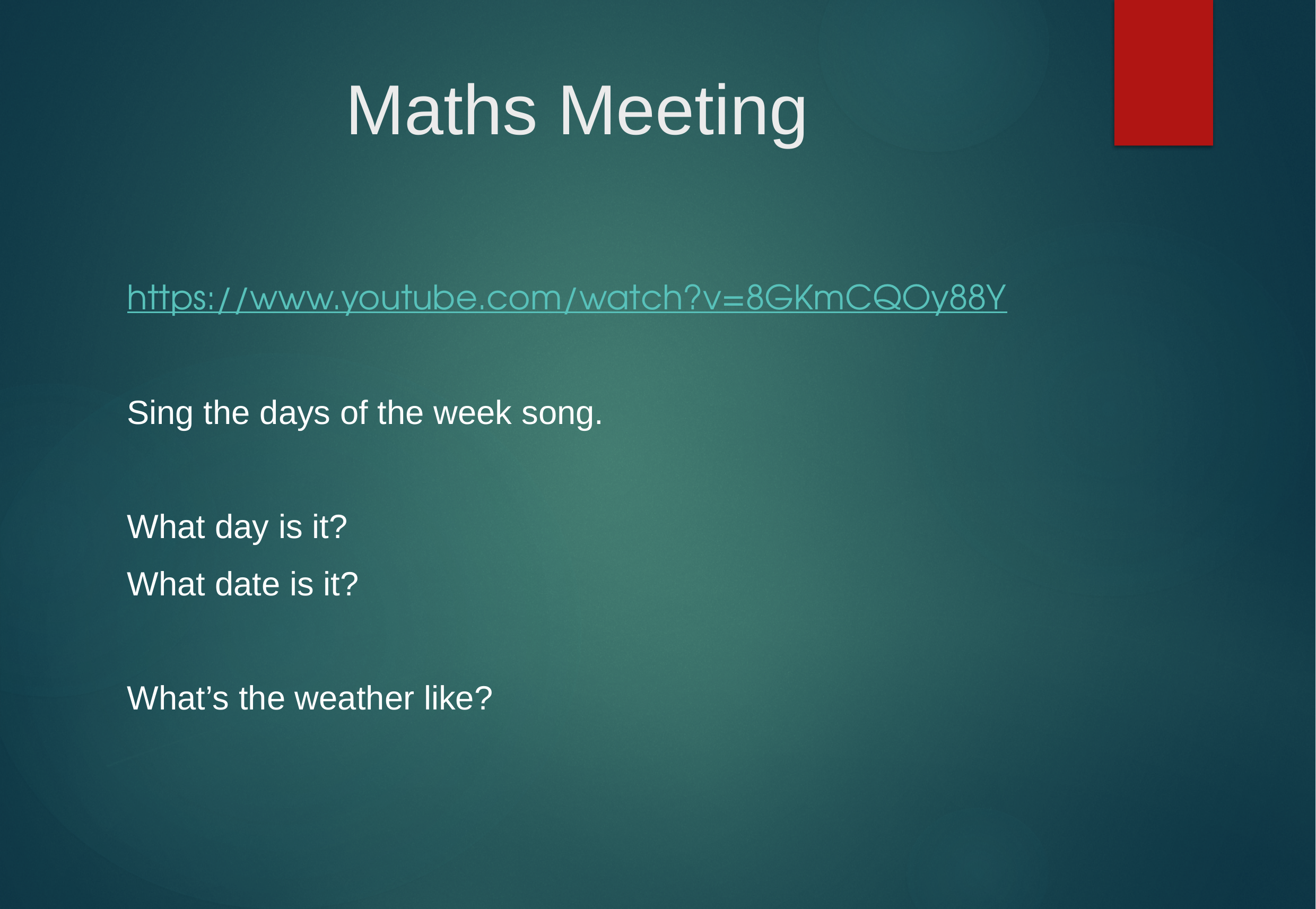

# Maths Meeting
https://www.youtube.com/watch?v=8GKmCQOy88Y

Sing the days of the week song.

What day is it?
What date is it?

What’s the weather like?